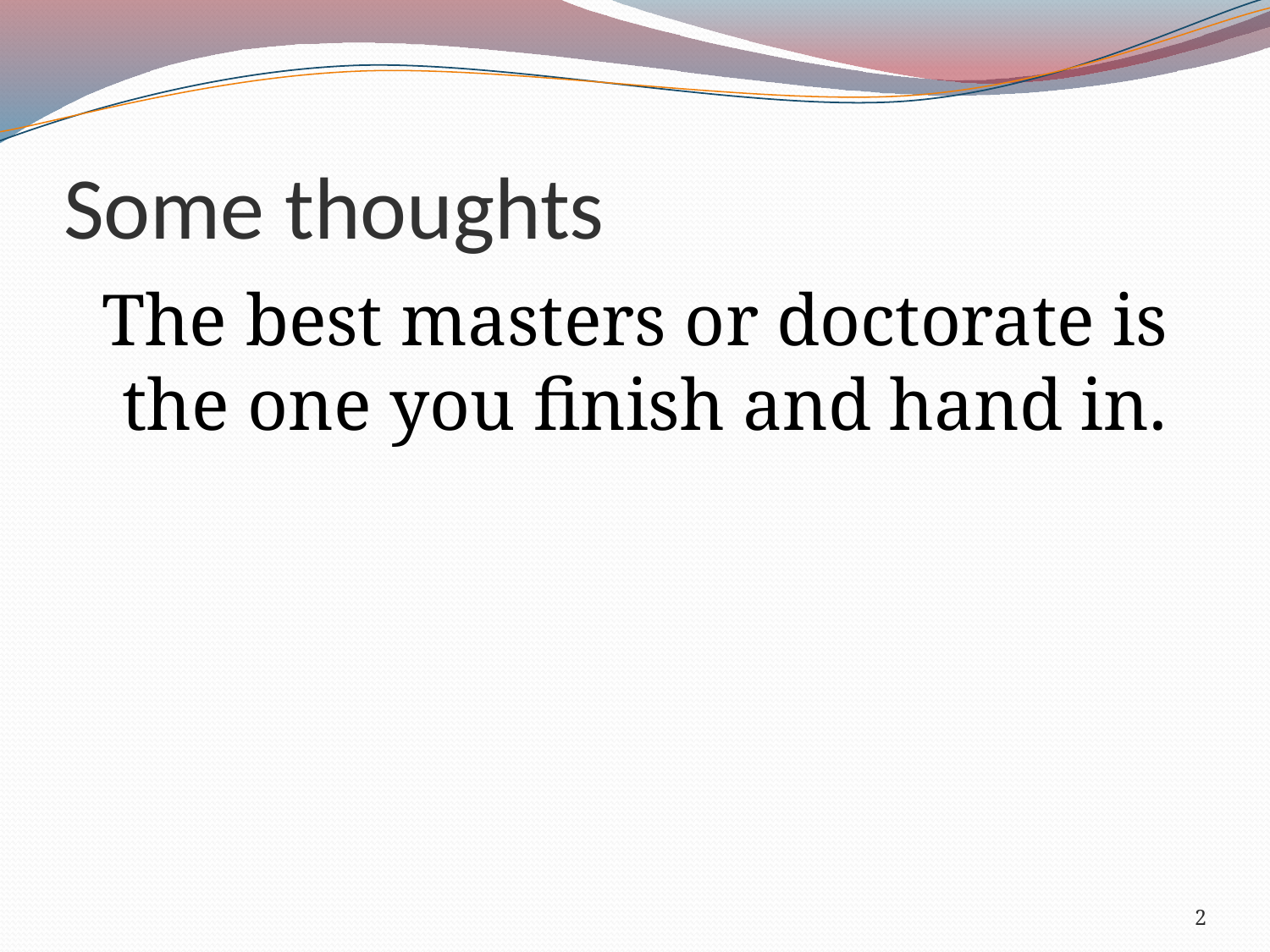

# Some thoughts
The best masters or doctorate is the one you finish and hand in.

2